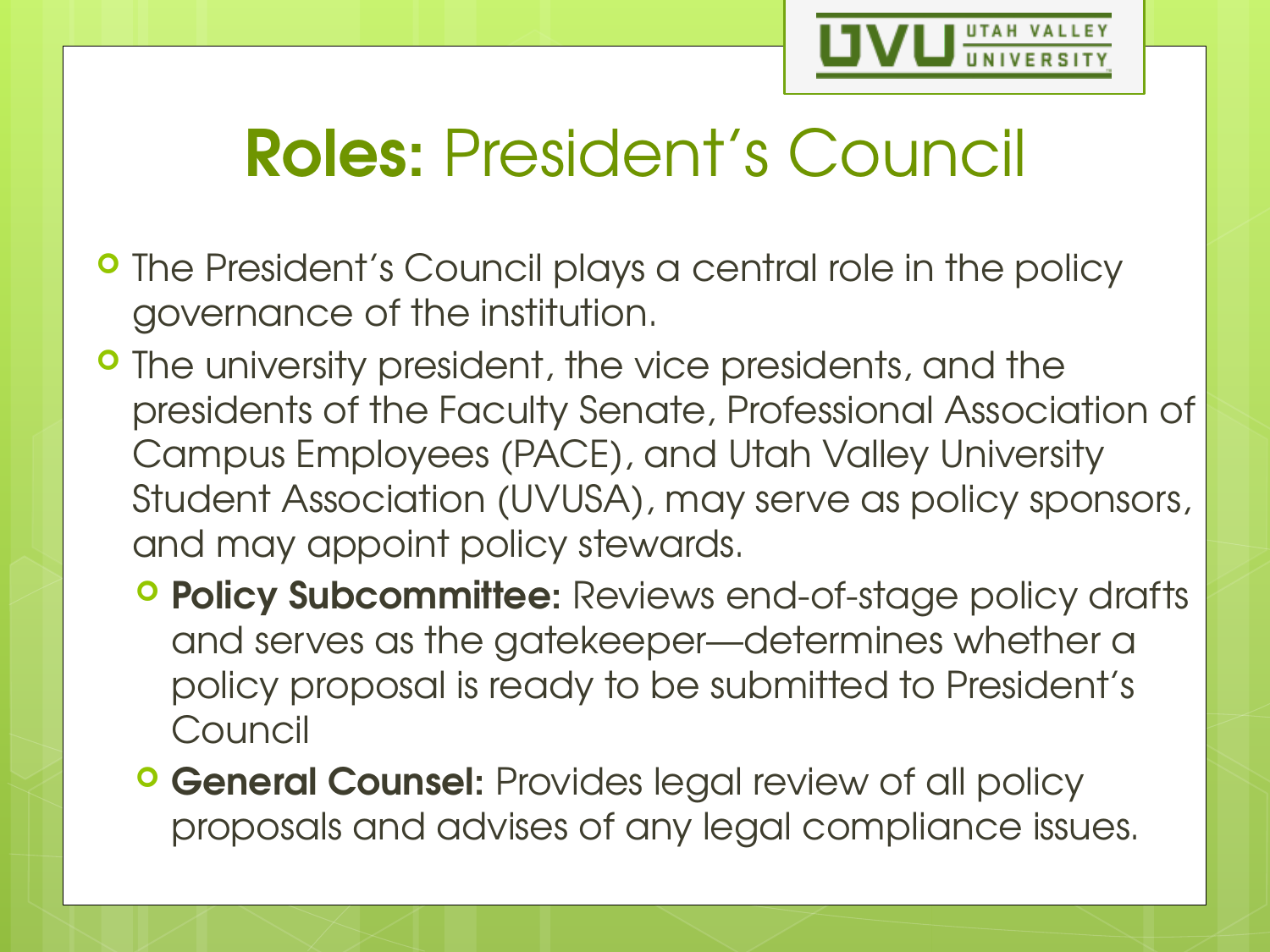

# Roles: President’s Council

The President’s Council plays a central role in the policy governance of the institution.
The university president, the vice presidents, and the presidents of the Faculty Senate, Professional Association of Campus Employees (PACE), and Utah Valley University Student Association (UVUSA), may serve as policy sponsors, and may appoint policy stewards.
Policy Subcommittee: Reviews end-of-stage policy drafts and serves as the gatekeeper—determines whether a policy proposal is ready to be submitted to President’s Council
General Counsel: Provides legal review of all policy proposals and advises of any legal compliance issues.